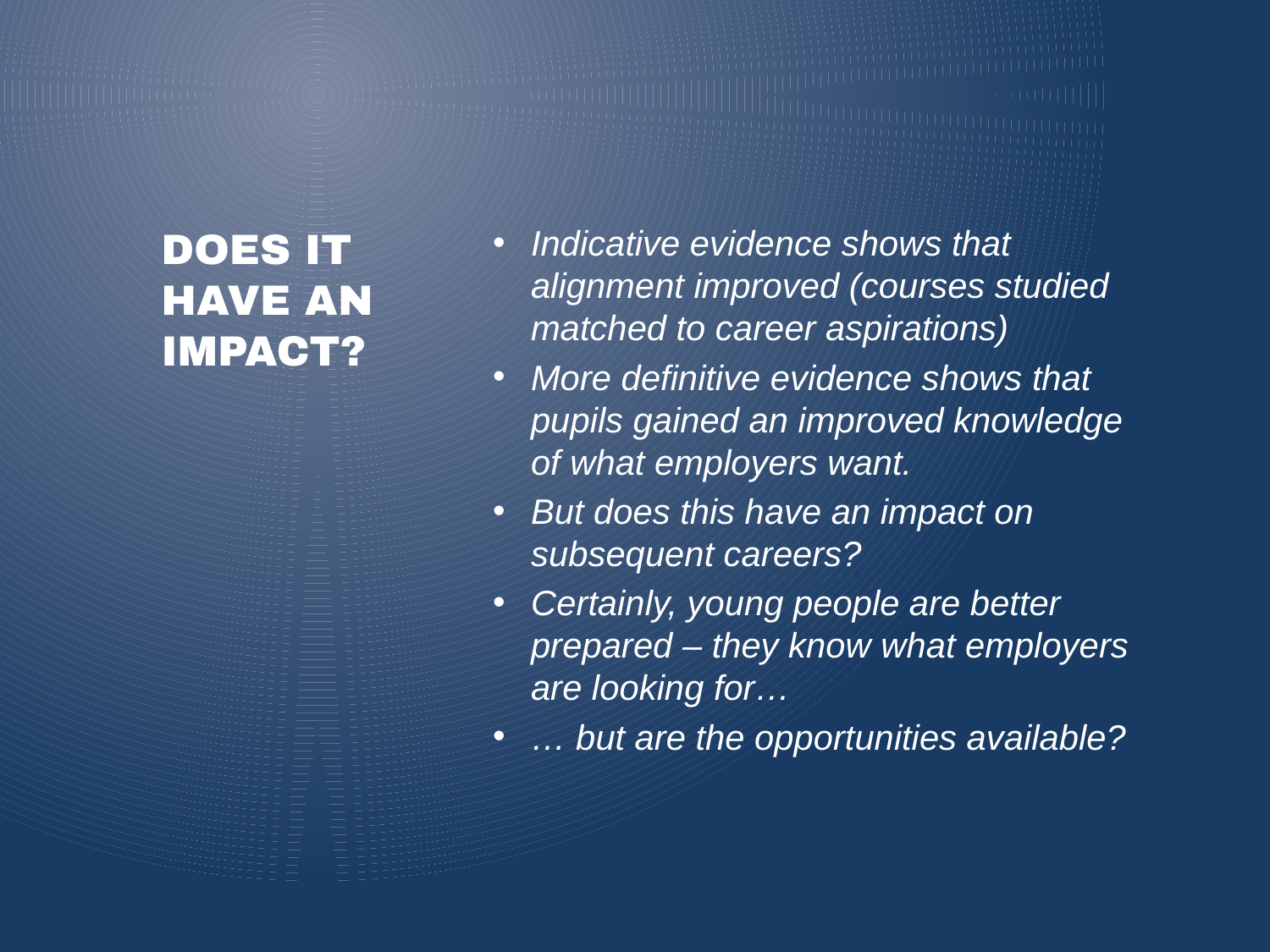

Indicative evidence shows that alignment improved (courses studied matched to career aspirations)
More definitive evidence shows that pupils gained an improved knowledge of what employers want.
But does this have an impact on subsequent careers?
Certainly, young people are better prepared – they know what employers are looking for…
… but are the opportunities available?

# DOES IT HAVE AN IMPACT?